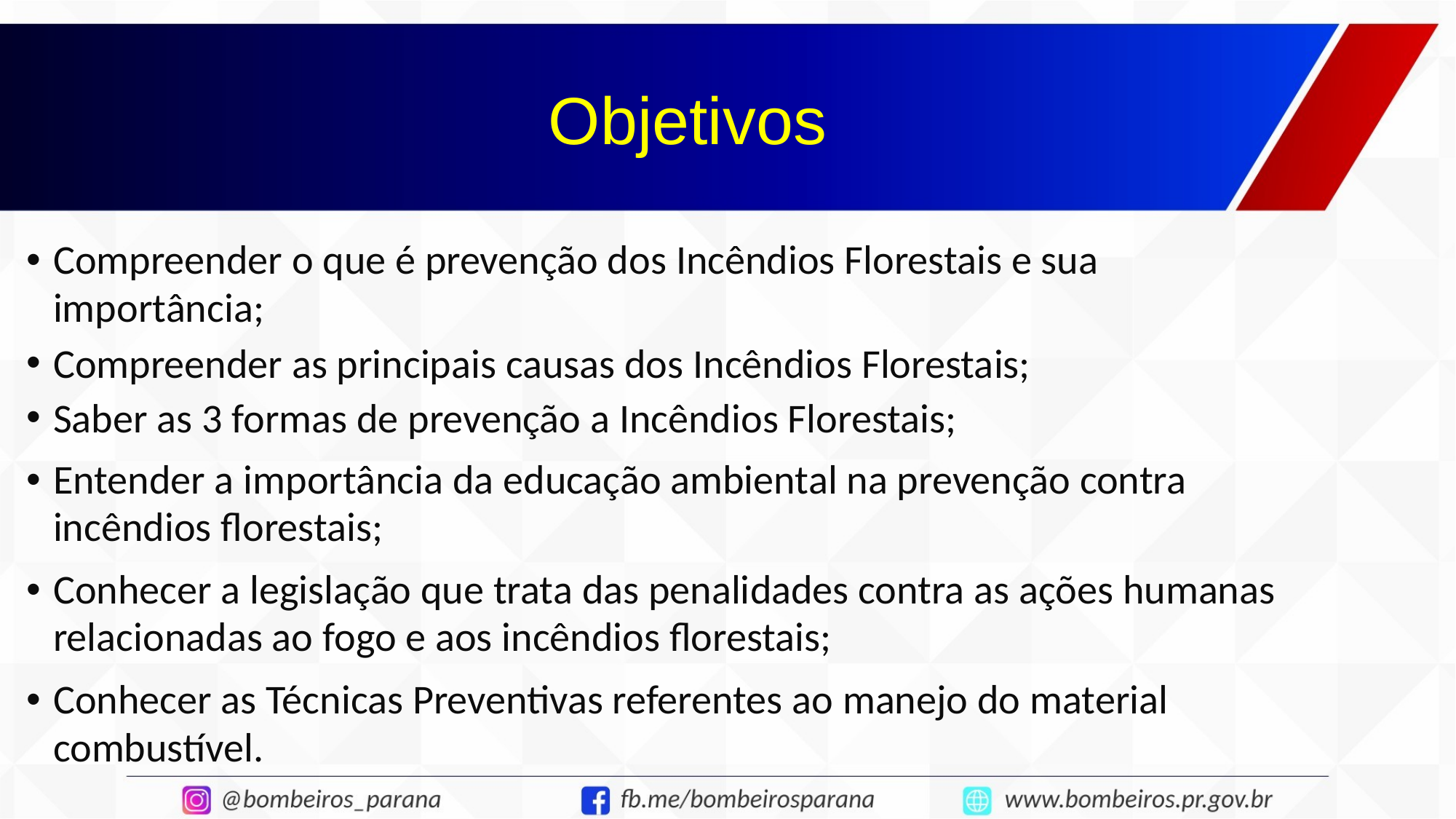

# Objetivos
Compreender o que é prevenção dos Incêndios Florestais e sua  importância;
Compreender as principais causas dos Incêndios Florestais;
Saber as 3 formas de prevenção a Incêndios Florestais;
Entender a importância da educação ambiental na prevenção contra  incêndios florestais;
Conhecer a legislação que trata das penalidades contra as ações humanas  relacionadas ao fogo e aos incêndios florestais;
Conhecer as Técnicas Preventivas referentes ao manejo do material  combustível.